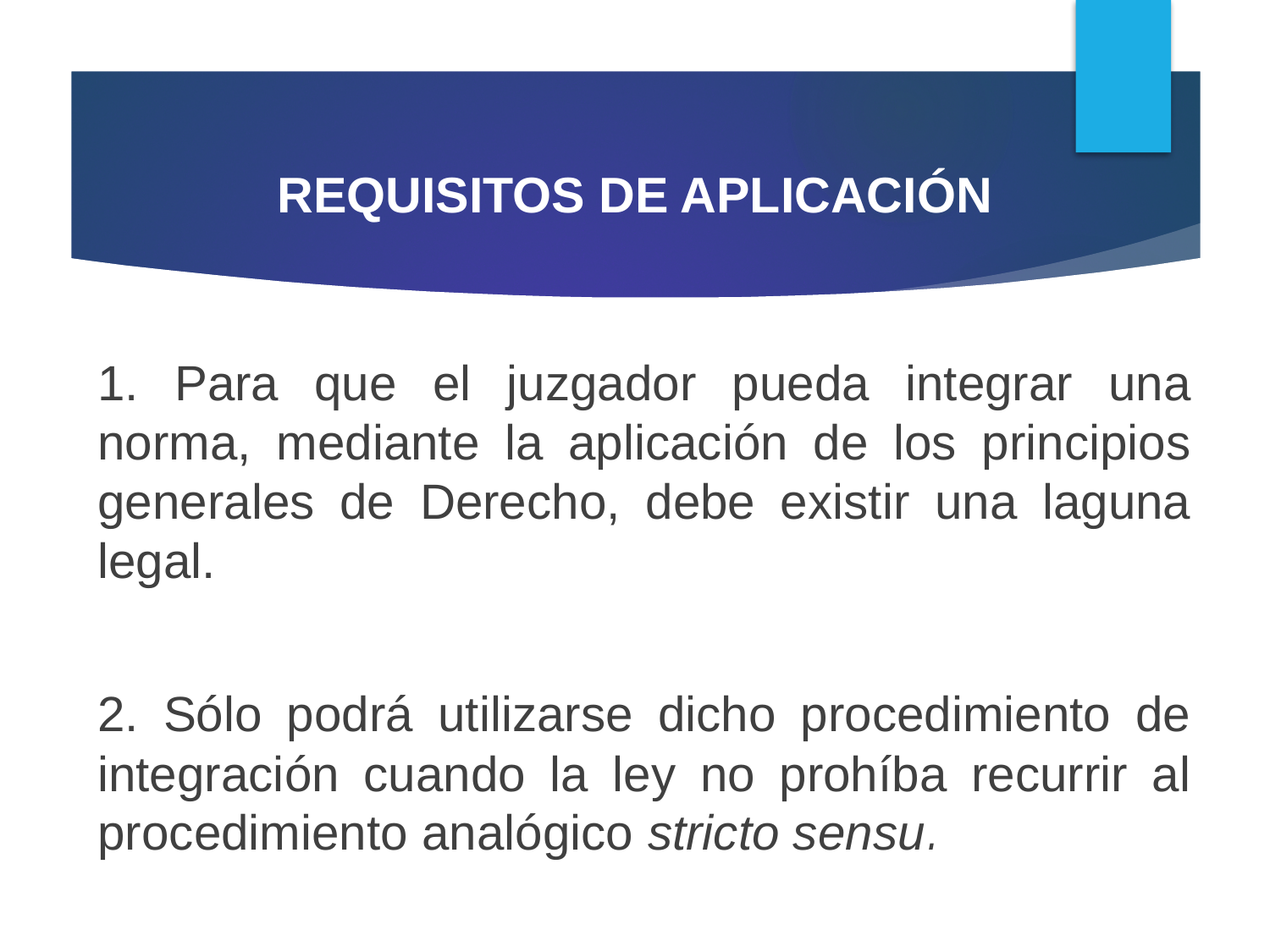

# REQUISITOS DE APLICACIÓN
1. Para que el juzgador pueda integrar una norma, mediante la aplicación de los principios generales de Derecho, debe existir una laguna legal.

2. Sólo podrá utilizarse dicho procedimiento de integración cuando la ley no prohíba recurrir al procedimiento analógico stricto sensu.